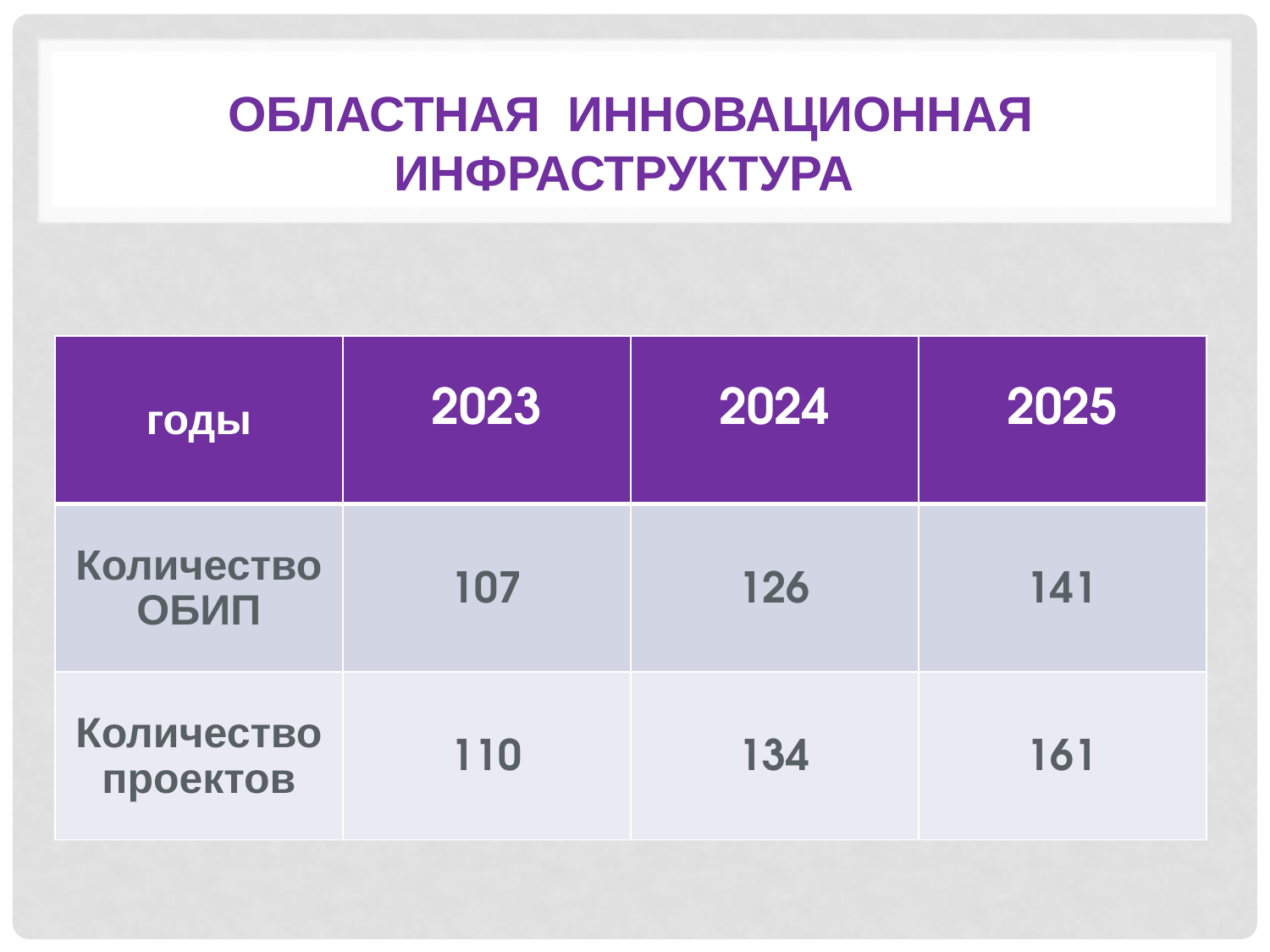

# Областная  инновационная инфраструктура
| годы | 2023 | 2024 | 2025 |
| --- | --- | --- | --- |
| Количество ОБИП | 107 | 126 | 141 |
| Количество проектов | 110 | 134 | 161 |